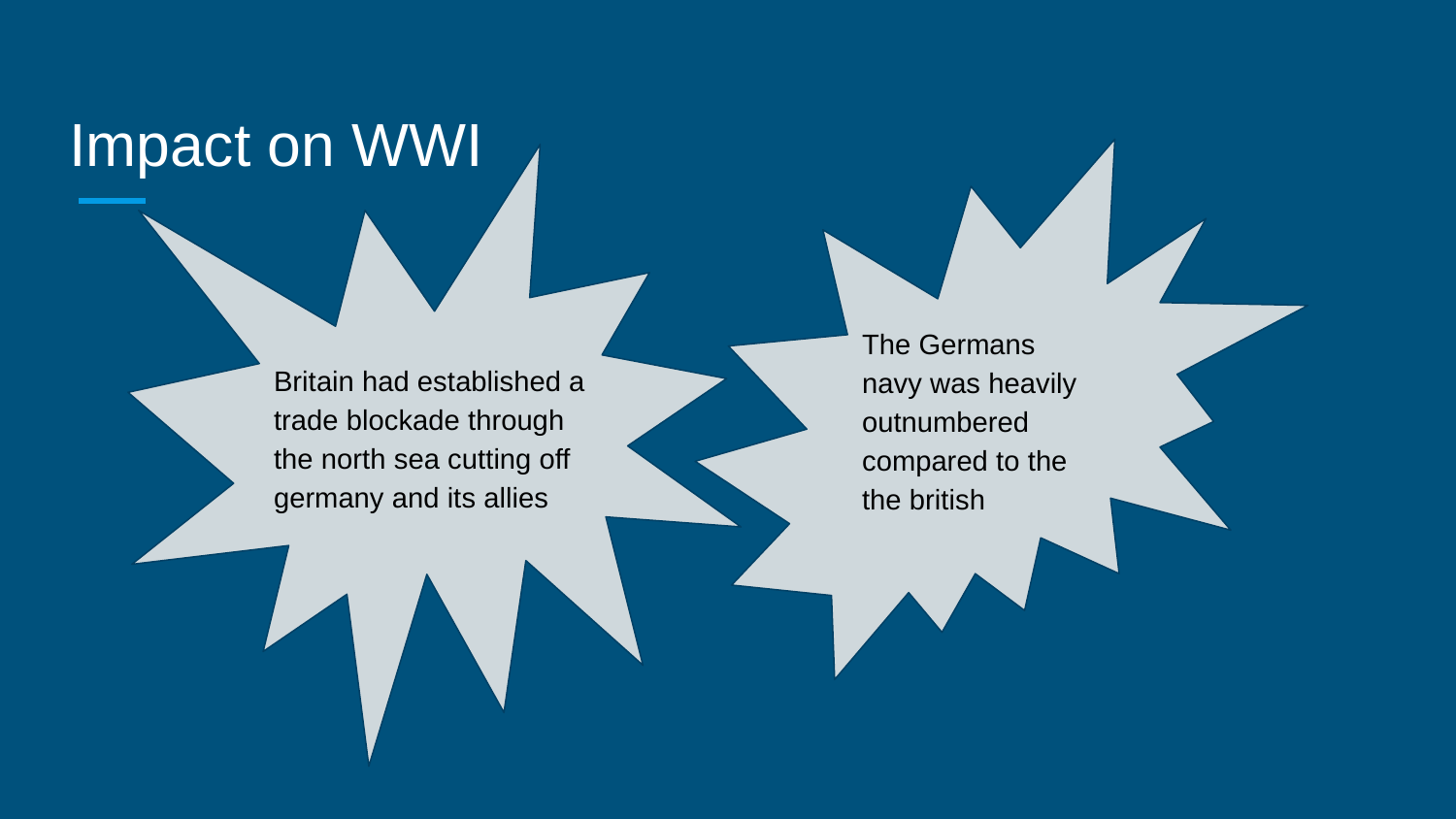

# Impact on WWI

The Germans navy was heavily outnumbered compared to the the british

Britain had established a trade blockade through the north sea cutting off germany and its allies